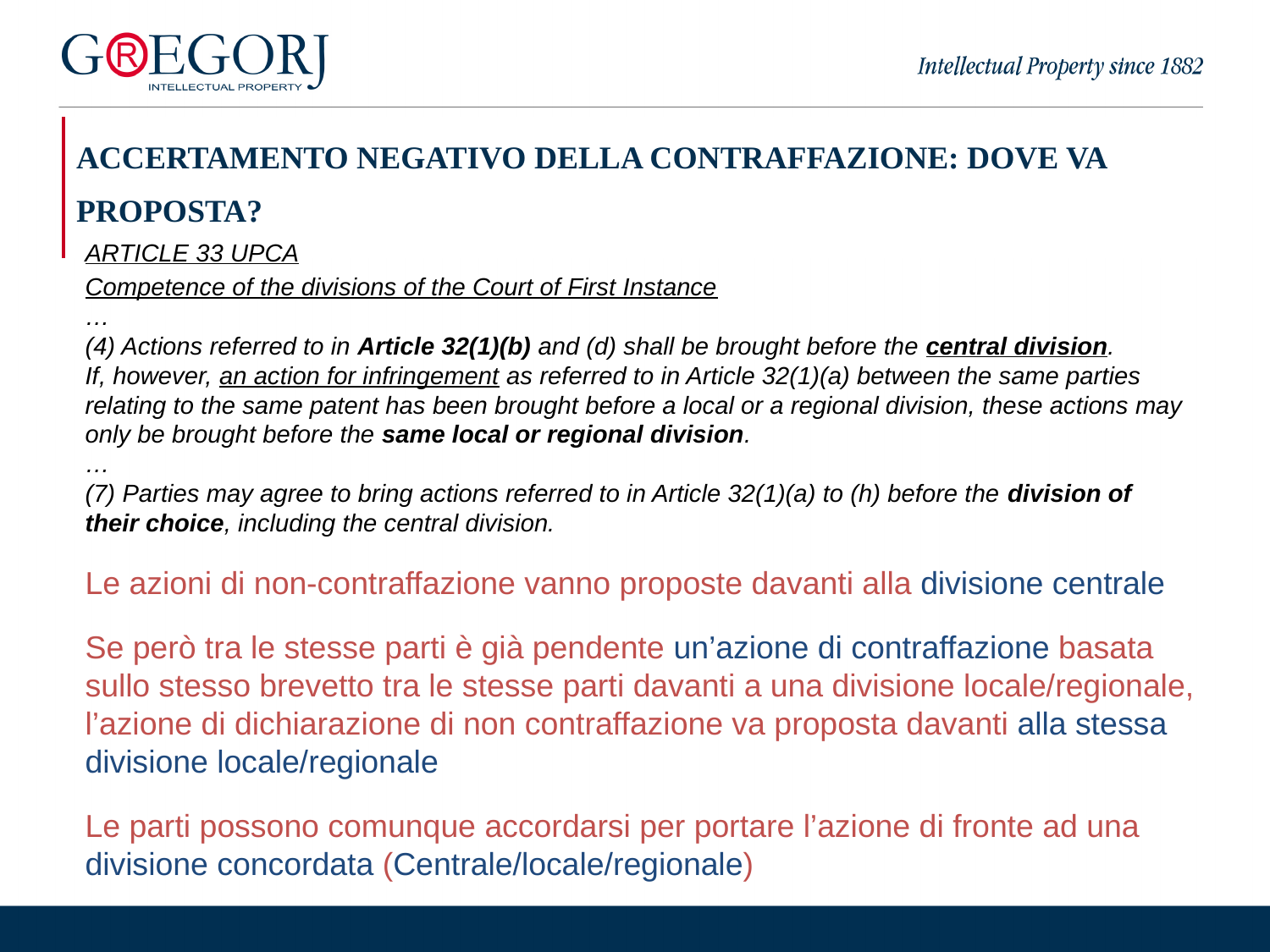

| ACCERTAMENTO NEGATIVO DELLA CONTRAFFAZIONE: DOVE VA PROPOSTA? |
| --- |
ARTICLE 33 UPCA
Competence of the divisions of the Court of First Instance
…
(4) Actions referred to in Article 32(1)(b) and (d) shall be brought before the central division.
If, however, an action for infringement as referred to in Article 32(1)(a) between the same parties
relating to the same patent has been brought before a local or a regional division, these actions may
only be brought before the same local or regional division.
…
(7) Parties may agree to bring actions referred to in Article 32(1)(a) to (h) before the division of
their choice, including the central division.

Le azioni di non-contraffazione vanno proposte davanti alla divisione centrale

Se però tra le stesse parti è già pendente un’azione di contraffazione basata sullo stesso brevetto tra le stesse parti davanti a una divisione locale/regionale, l’azione di dichiarazione di non contraffazione va proposta davanti alla stessa divisione locale/regionale

Le parti possono comunque accordarsi per portare l’azione di fronte ad una divisione concordata (Centrale/locale/regionale)